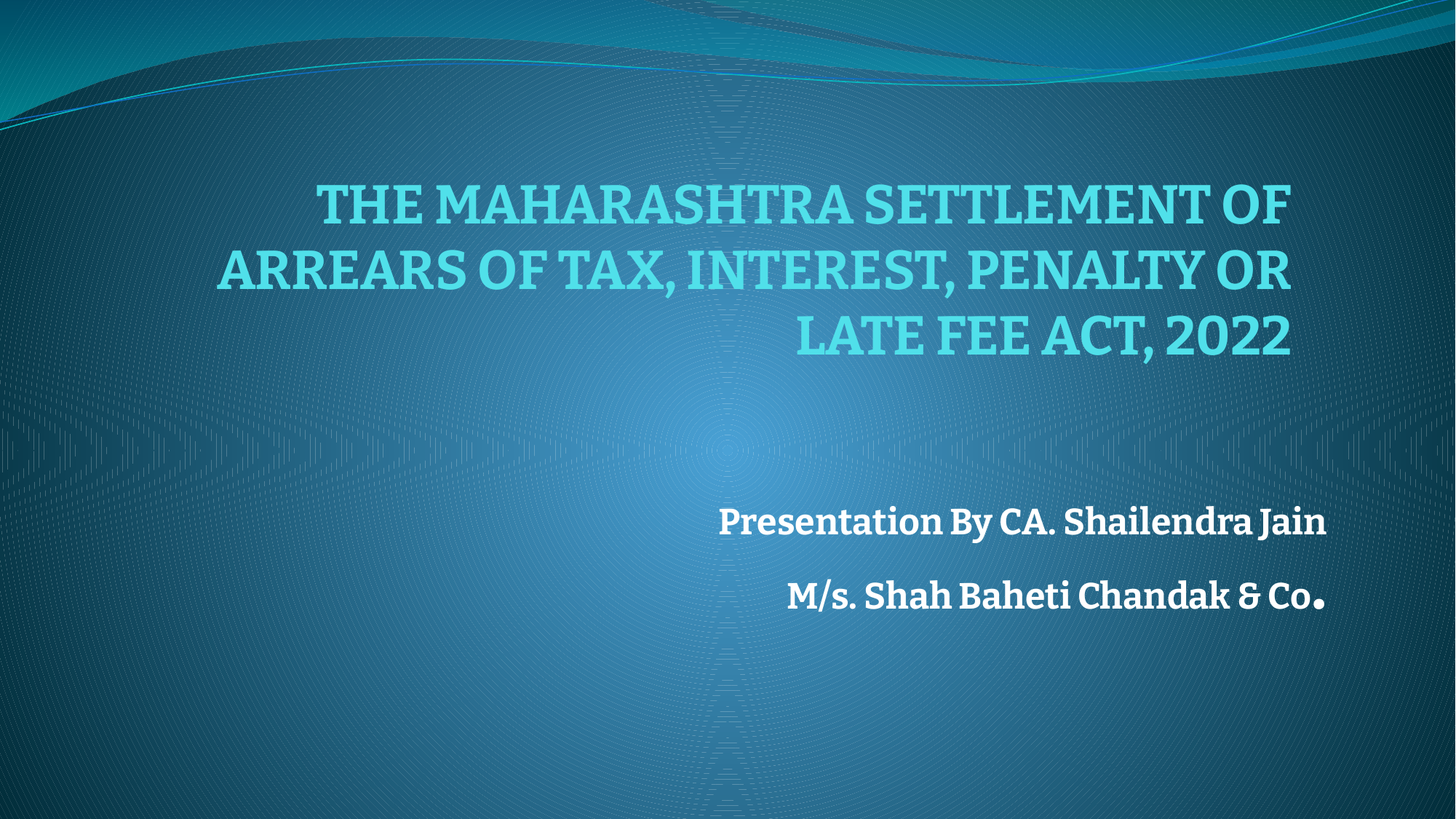

# THE MAHARASHTRA SETTLEMENT OF ARREARS OF TAX, INTEREST, PENALTY OR LATE FEE ACT, 2022
Presentation By CA. Shailendra Jain
M/s. Shah Baheti Chandak & Co.